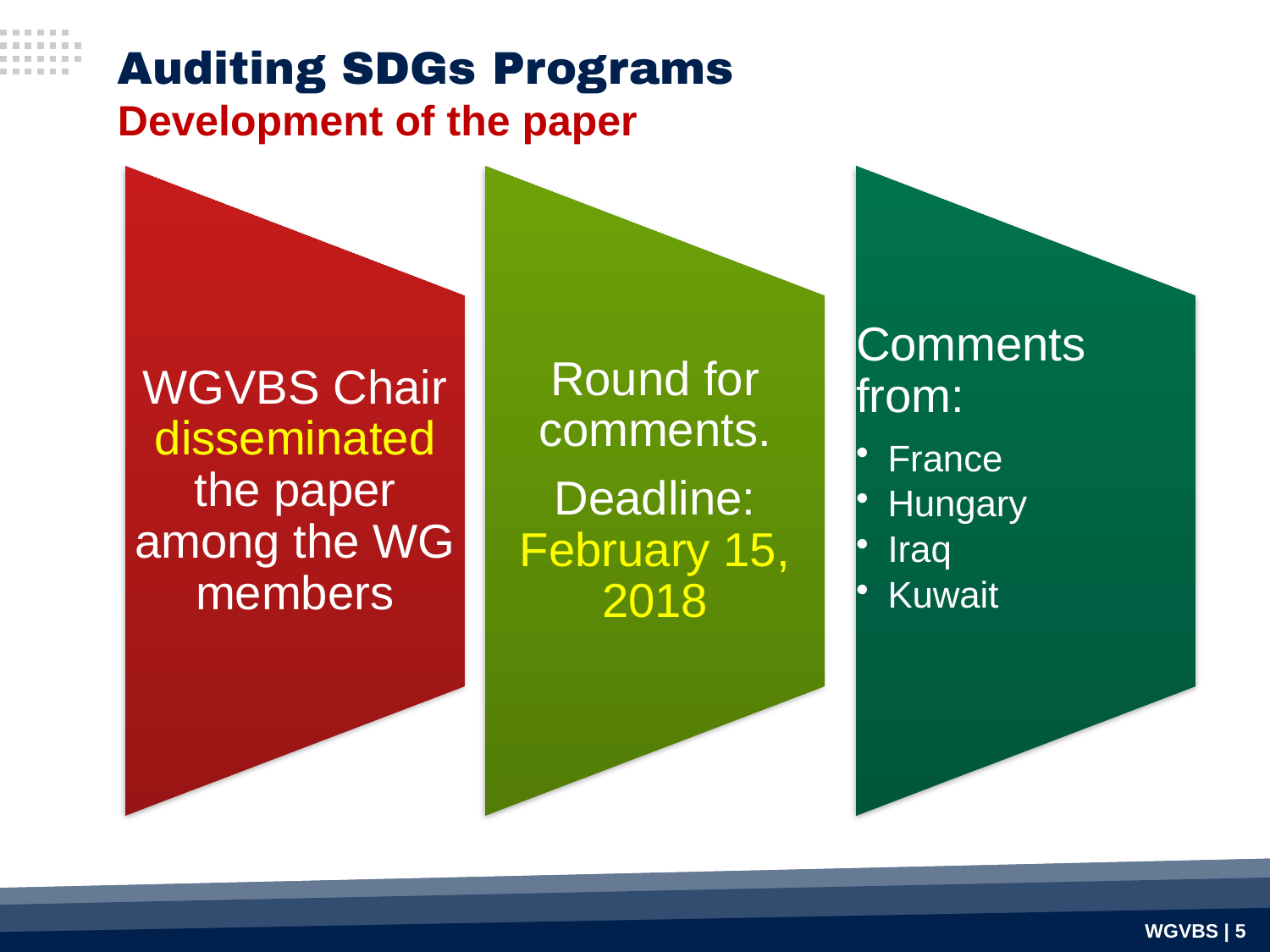

# Auditing SDGs Programs Development of the paper
WGVBS Chair disseminated the paper among the WG members
Round for comments.
Deadline: February 15, 2018
Comments from:
France
Hungary
Iraq
Kuwait
WGVBS | 5